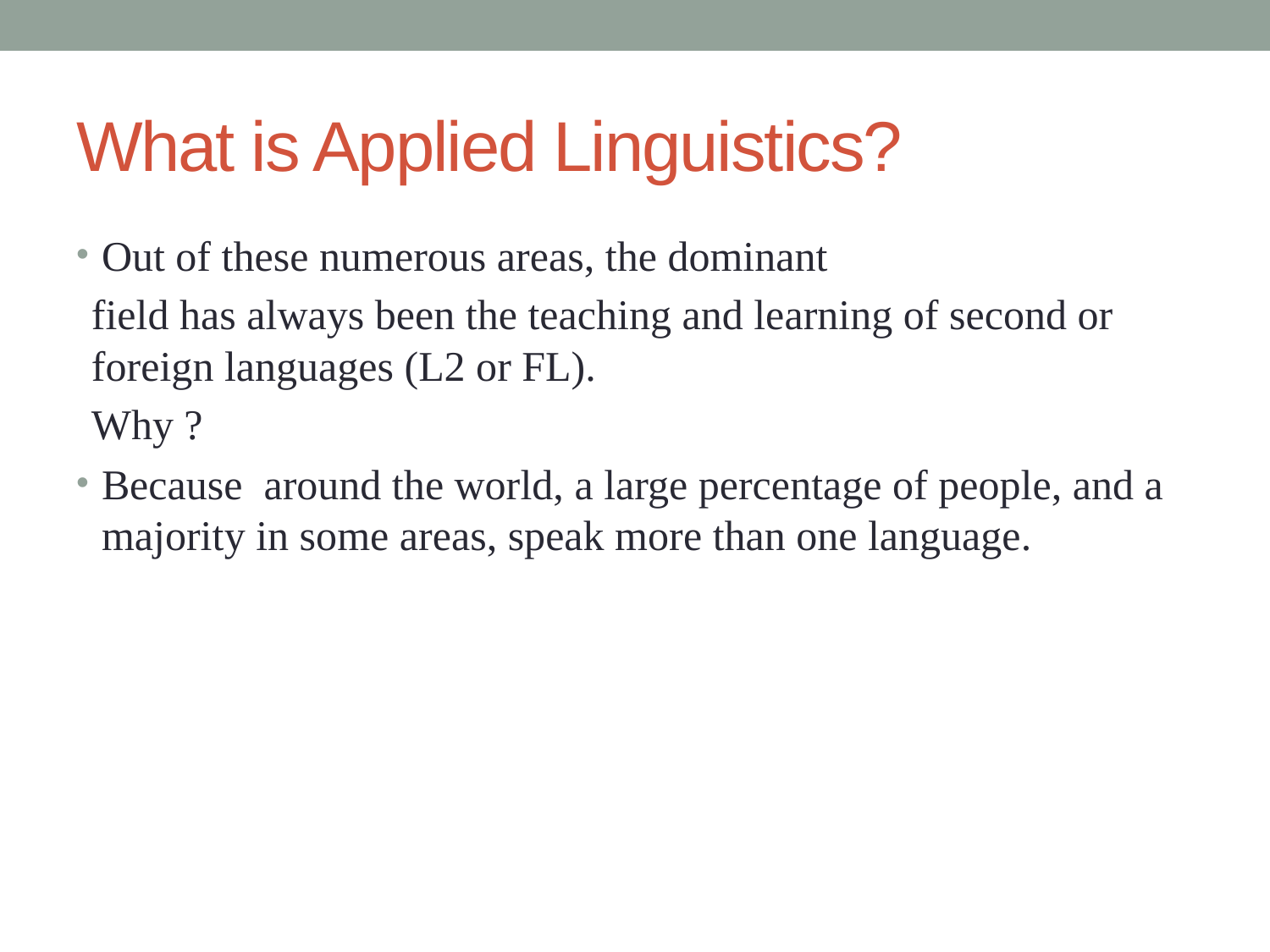

# What is Applied Linguistics?
Out of these numerous areas, the dominant
field has always been the teaching and learning of second or foreign languages (L2 or FL).
Why ?
Because  around the world, a large percentage of people, and a majority in some areas, speak more than one language.